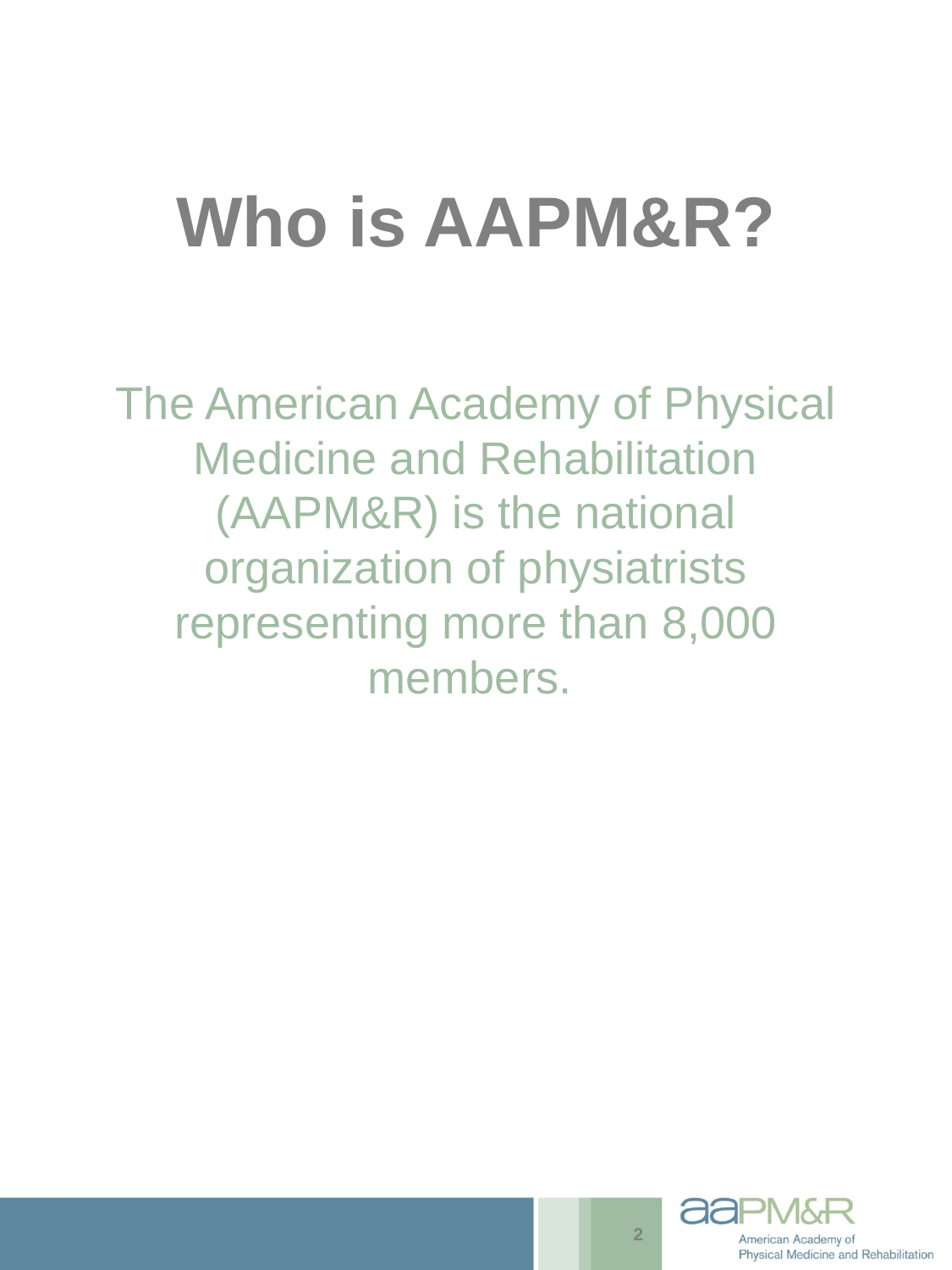

# Who is AAPM&R?
The American Academy of Physical Medicine and Rehabilitation (AAPM&R) is the national organization of physiatrists representing more than 8,000 members.
2